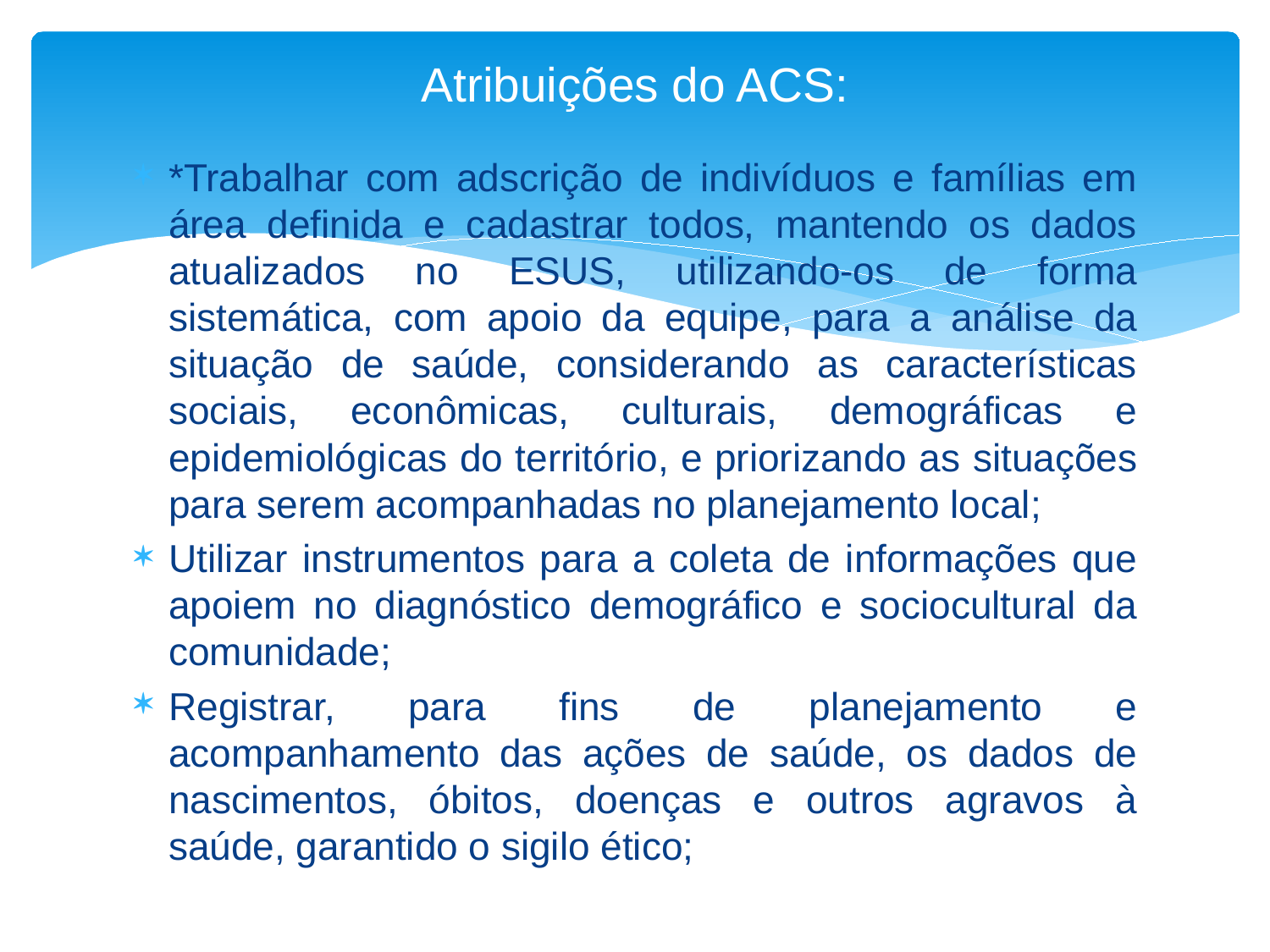

# Atribuições do ACS:
*Trabalhar com adscrição de indivíduos e famílias em área definida e cadastrar todos, mantendo os dados atualizados no ESUS, utilizando-os de forma sistemática, com apoio da equipe, para a análise da situação de saúde, considerando as características sociais, econômicas, culturais, demográficas e epidemiológicas do território, e priorizando as situações para serem acompanhadas no planejamento local;
Utilizar instrumentos para a coleta de informações que apoiem no diagnóstico demográfico e sociocultural da comunidade;
Registrar, para fins de planejamento e acompanhamento das ações de saúde, os dados de nascimentos, óbitos, doenças e outros agravos à saúde, garantido o sigilo ético;